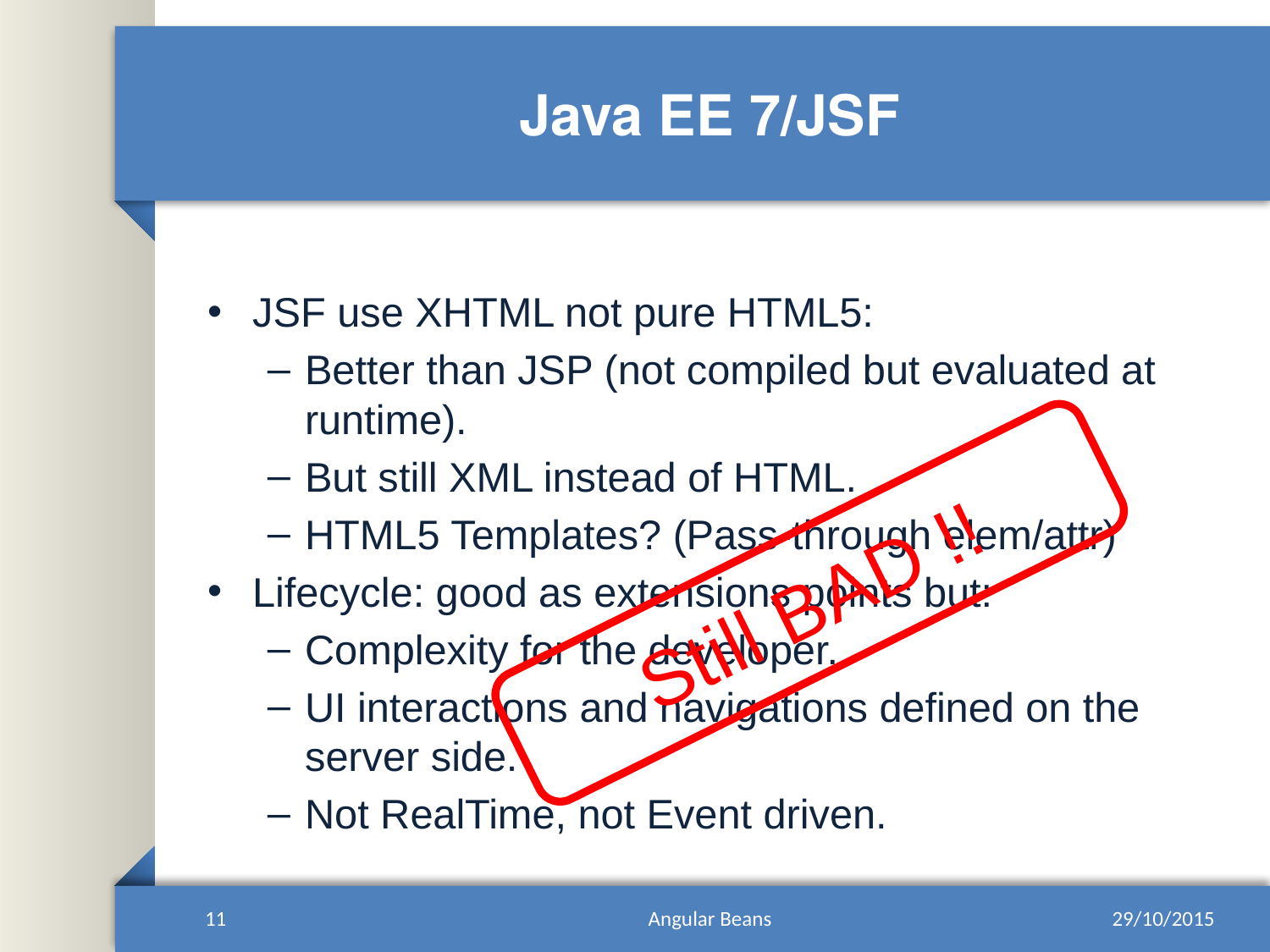

# Java EE 7/JSF

JSF use XHTML not pure HTML5:
Better than JSP (not compiled but evaluated at runtime).
But still XML instead of HTML.
HTML5 Templates? (Pass-through elem/attr)
Lifecycle: good as extensions points but:
Complexity for the developer.
UI interactions and navigations defined on the server side.
Not RealTime, not Event driven.

Still BAD !!
11
Angular Beans
29/10/2015